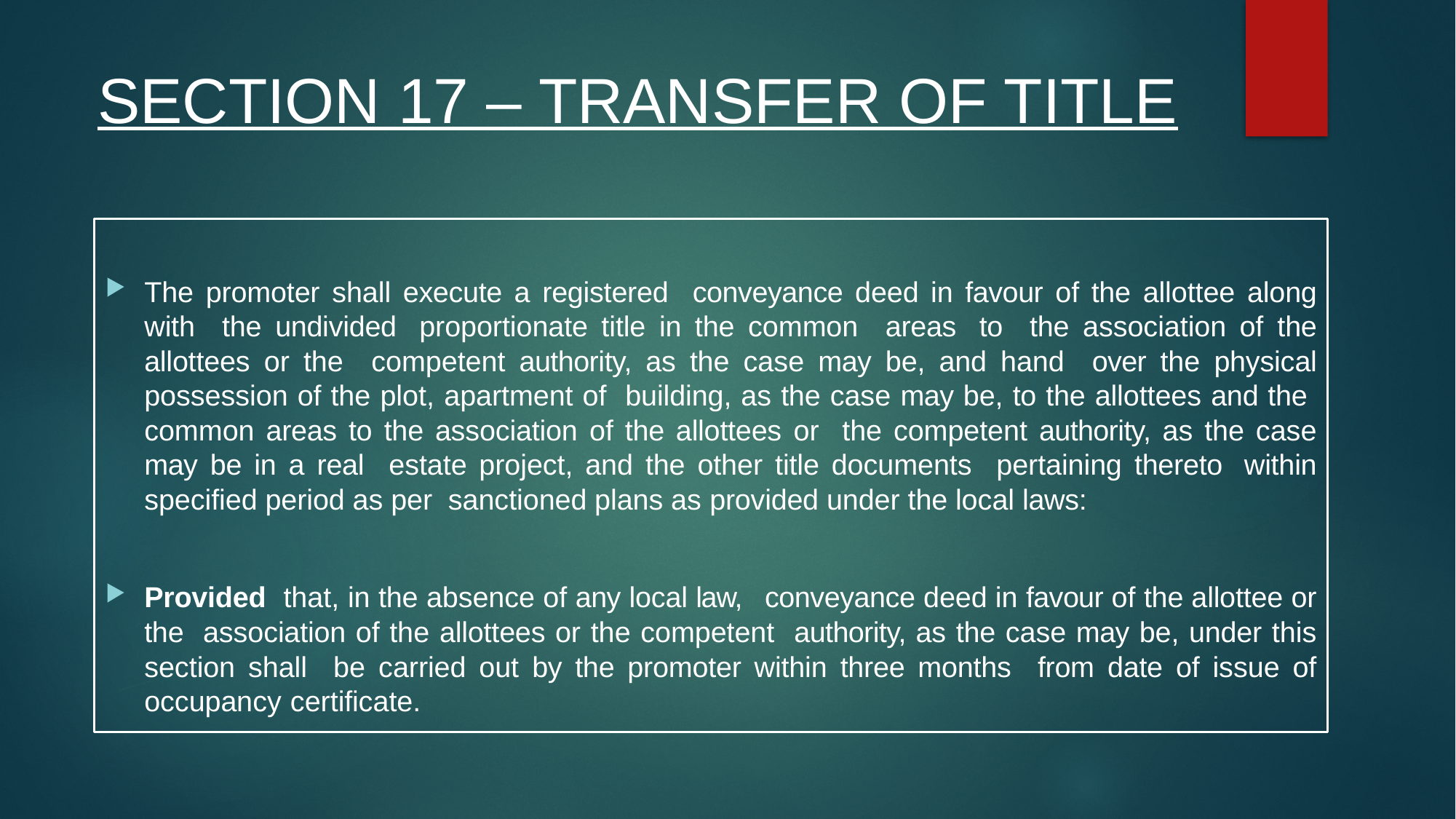

# SECTION 17 – TRANSFER OF TITLE

The promoter shall execute a registered  conveyance deed in favour of the allottee along with  the undivided proportionate title in the common  areas to  the association of the allottees or the  competent authority, as the case may be, and hand  over the physical possession of the plot, apartment of  building, as the case may be, to the allottees and the  common areas to the association of the allottees or  the competent authority, as the case may be in a real  estate project, and the other title documents  pertaining thereto within specified period as per  sanctioned plans as provided under the local laws:

Provided that, in the absence of any local law,   conveyance deed in favour of the allottee or the  association of the allottees or the competent  authority, as the case may be, under this section shall  be carried out by the promoter within three months  from date of issue of occupancy certificate.